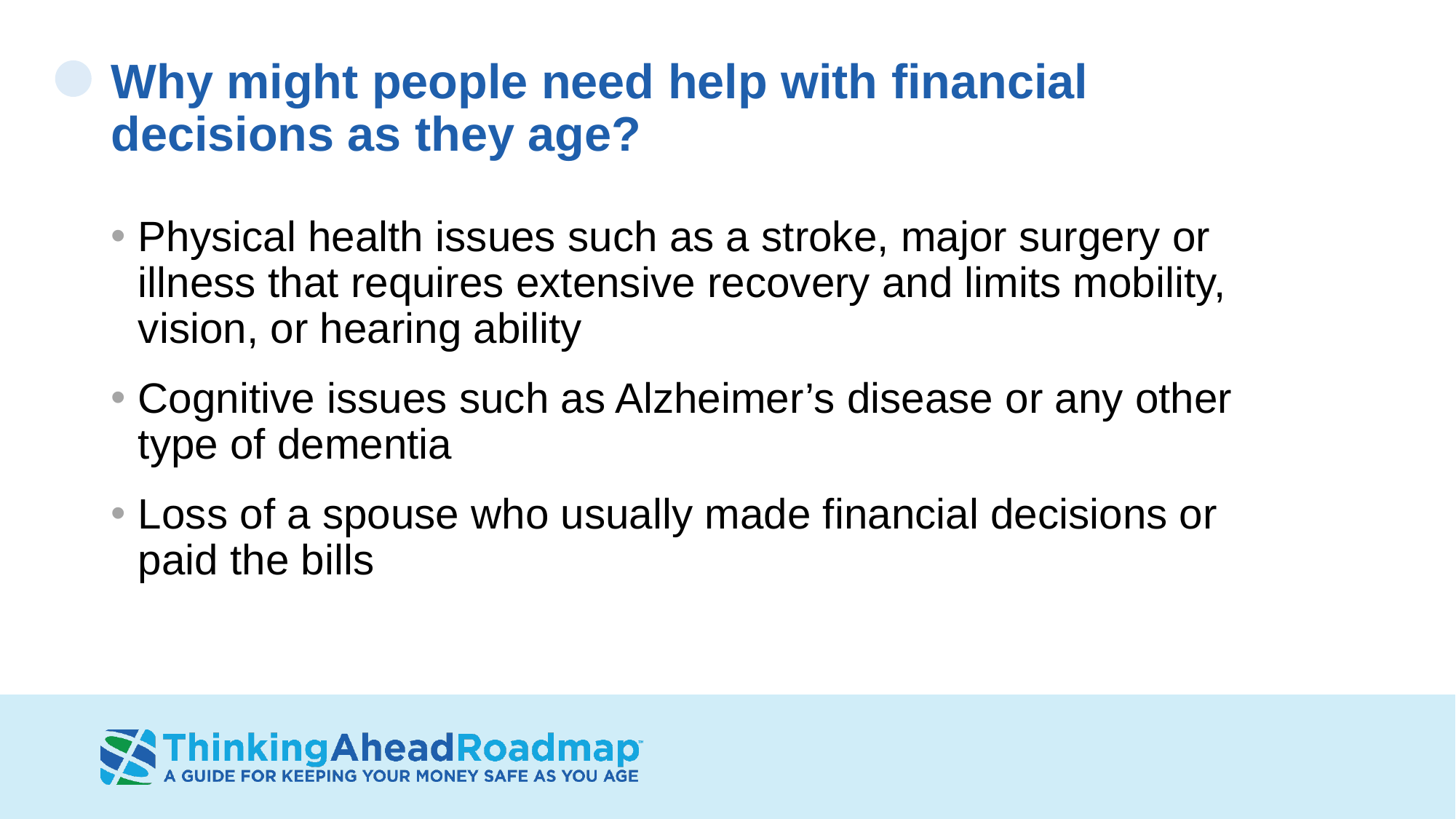

# Why might people need help with financial decisions as they age?

Physical health issues such as a stroke, major surgery or illness that requires extensive recovery and limits mobility, vision, or hearing ability
Cognitive issues such as Alzheimer’s disease or any other type of dementia
Loss of a spouse who usually made financial decisions or paid the bills